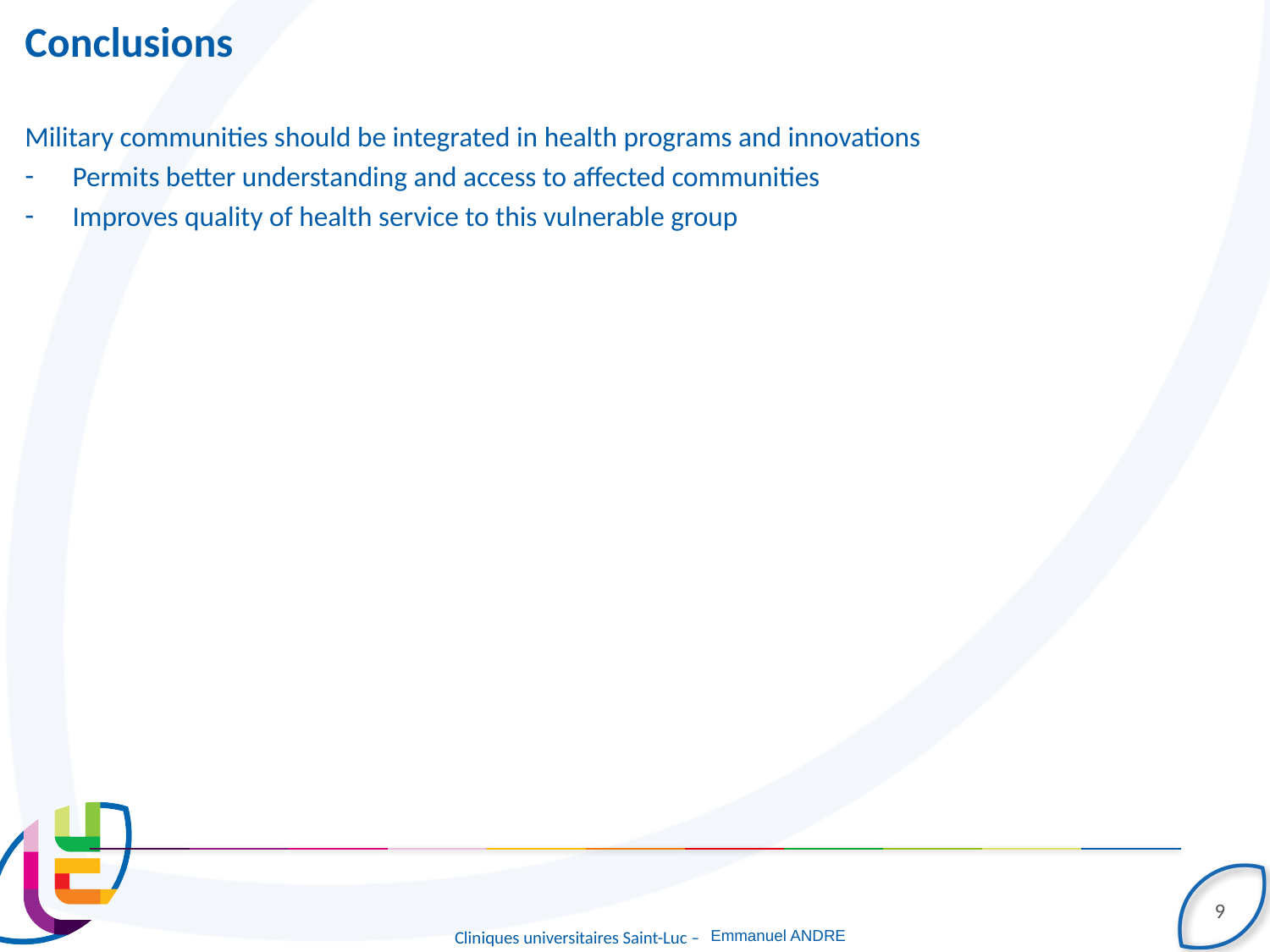

# Conclusions
Military communities should be integrated in health programs and innovations
Permits better understanding and access to affected communities
Improves quality of health service to this vulnerable group

9
Emmanuel ANDRE